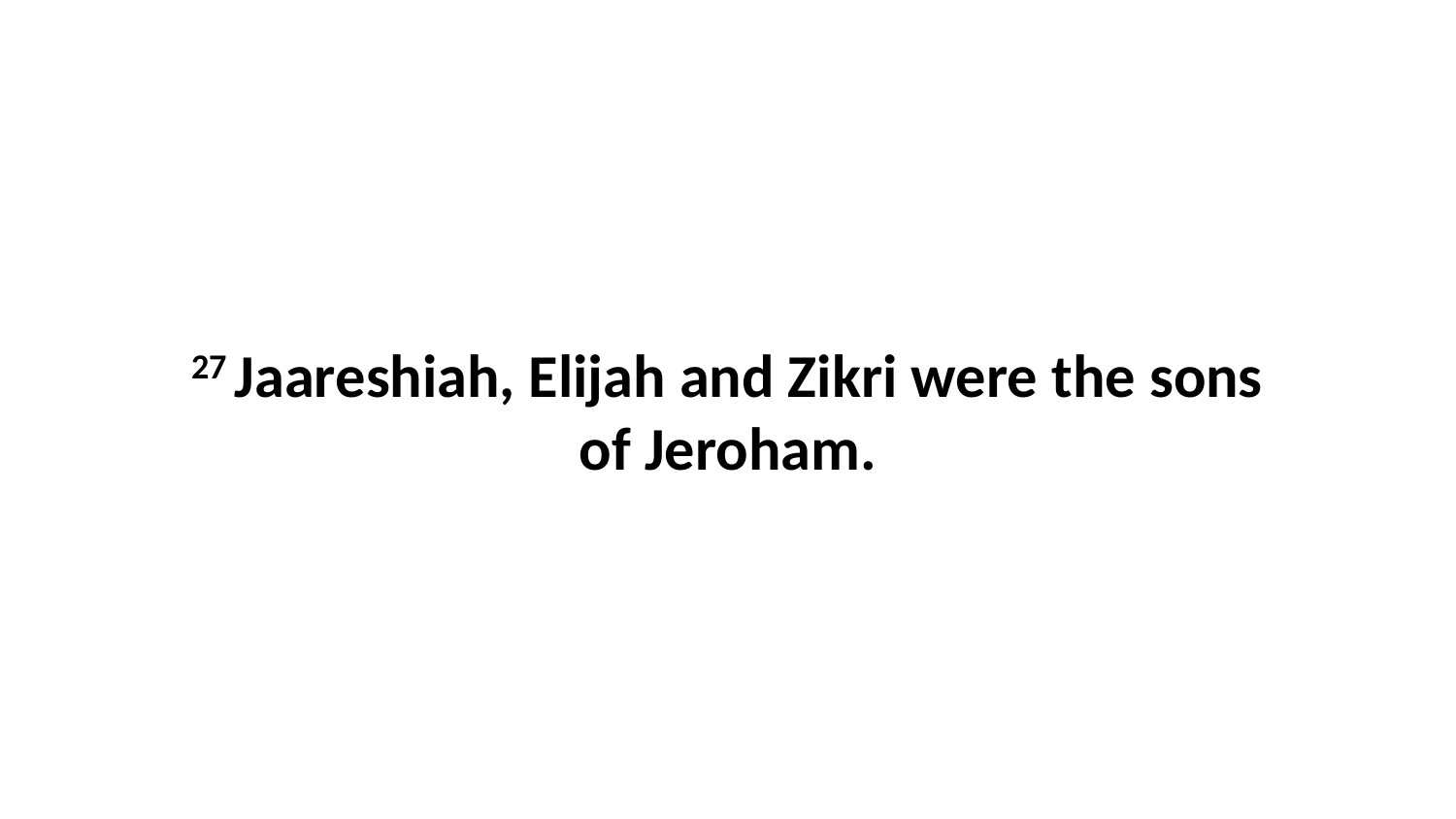

27 Jaareshiah, Elijah and Zikri were the sons of Jeroham.